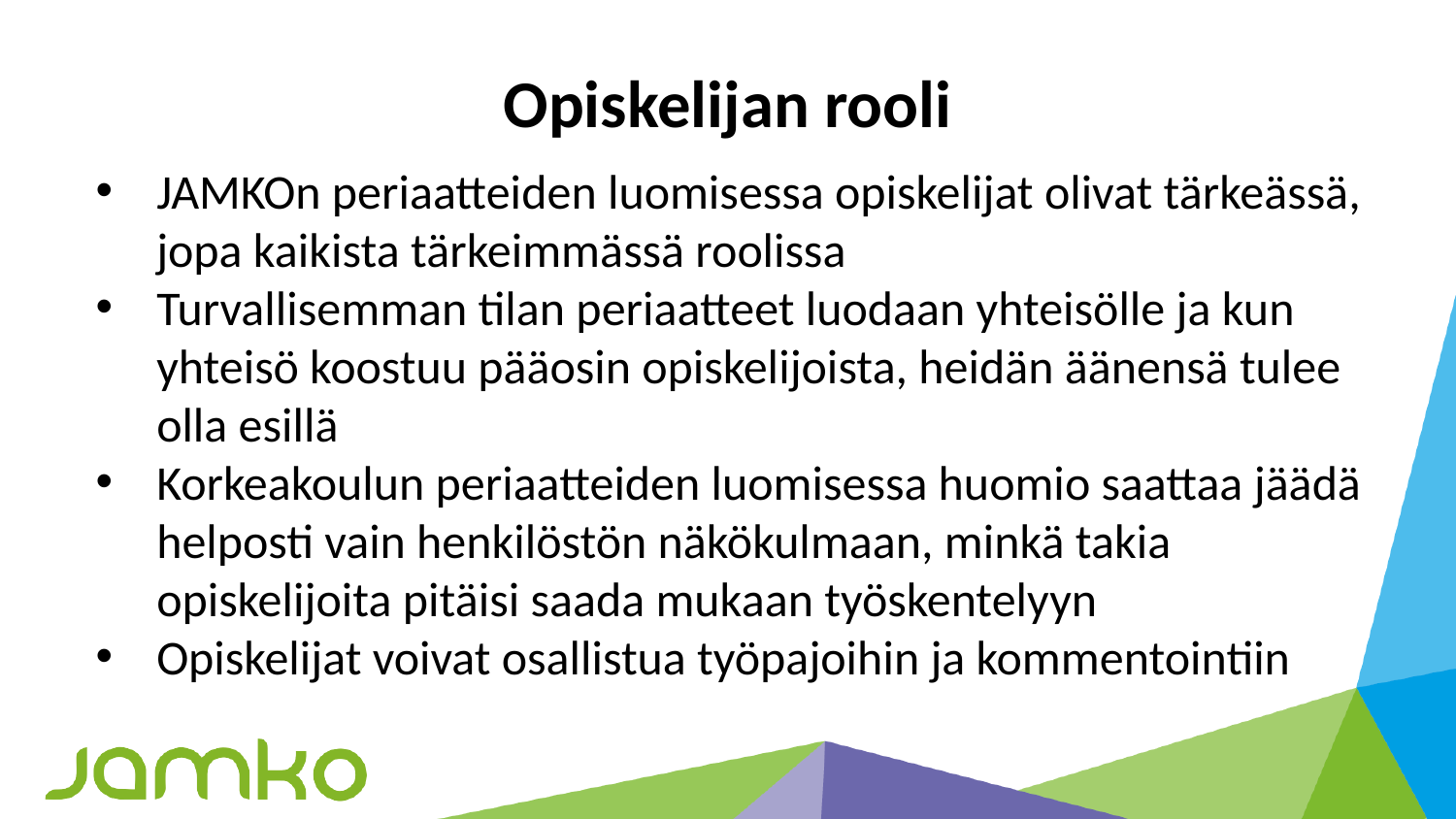

# Opiskelijan rooli
JAMKOn periaatteiden luomisessa opiskelijat olivat tärkeässä, jopa kaikista tärkeimmässä roolissa
Turvallisemman tilan periaatteet luodaan yhteisölle ja kun yhteisö koostuu pääosin opiskelijoista, heidän äänensä tulee olla esillä
Korkeakoulun periaatteiden luomisessa huomio saattaa jäädä helposti vain henkilöstön näkökulmaan, minkä takia opiskelijoita pitäisi saada mukaan työskentelyyn
Opiskelijat voivat osallistua työpajoihin ja kommentointiin